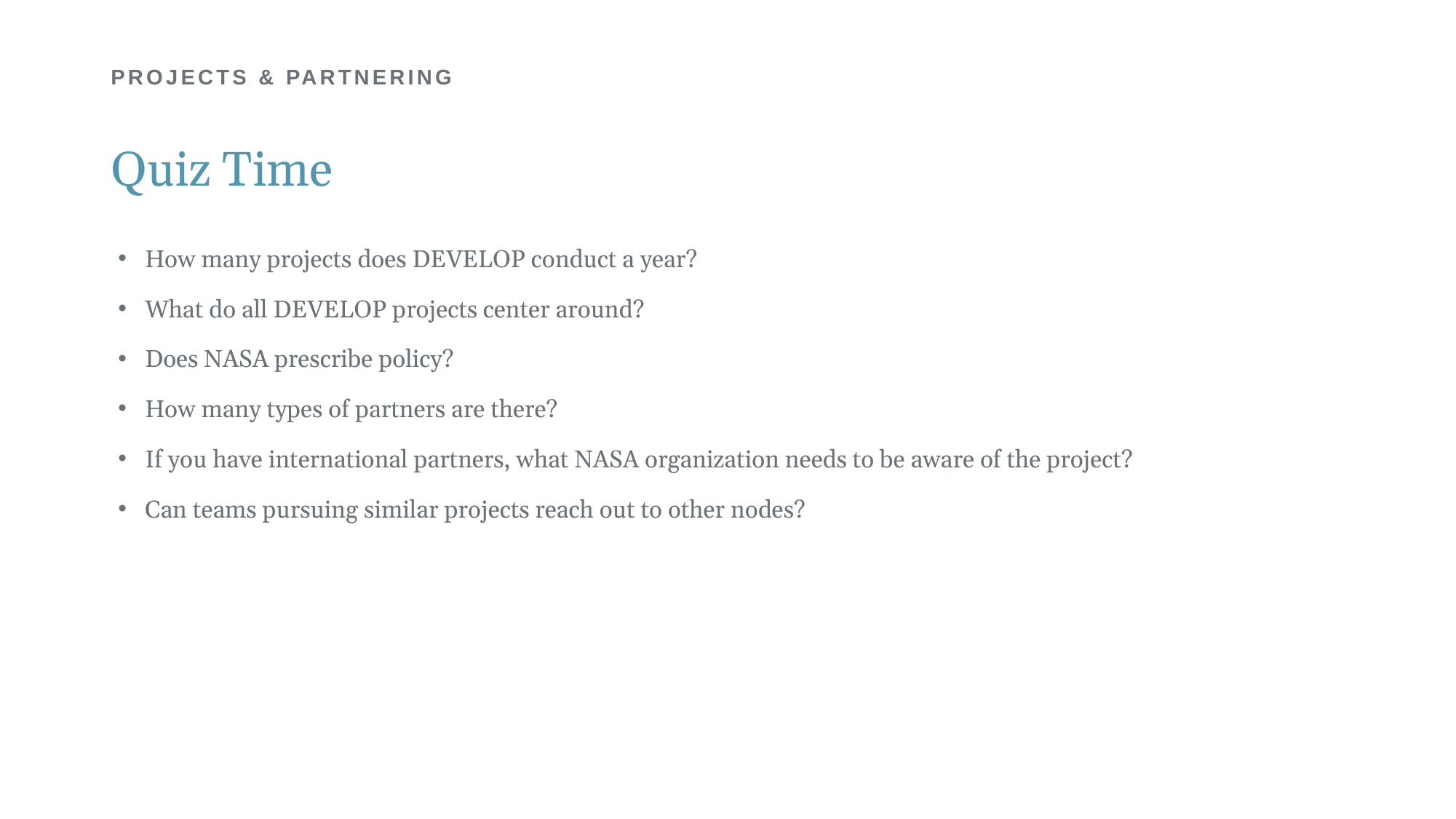

# PROJECTS & PARTNERING
Quiz Time
How many projects does DEVELOP conduct a year?
What do all DEVELOP projects center around?
Does NASA prescribe policy?
How many types of partners are there?
If you have international partners, what NASA organization needs to be aware of the project?
Can teams pursuing similar projects reach out to other nodes?